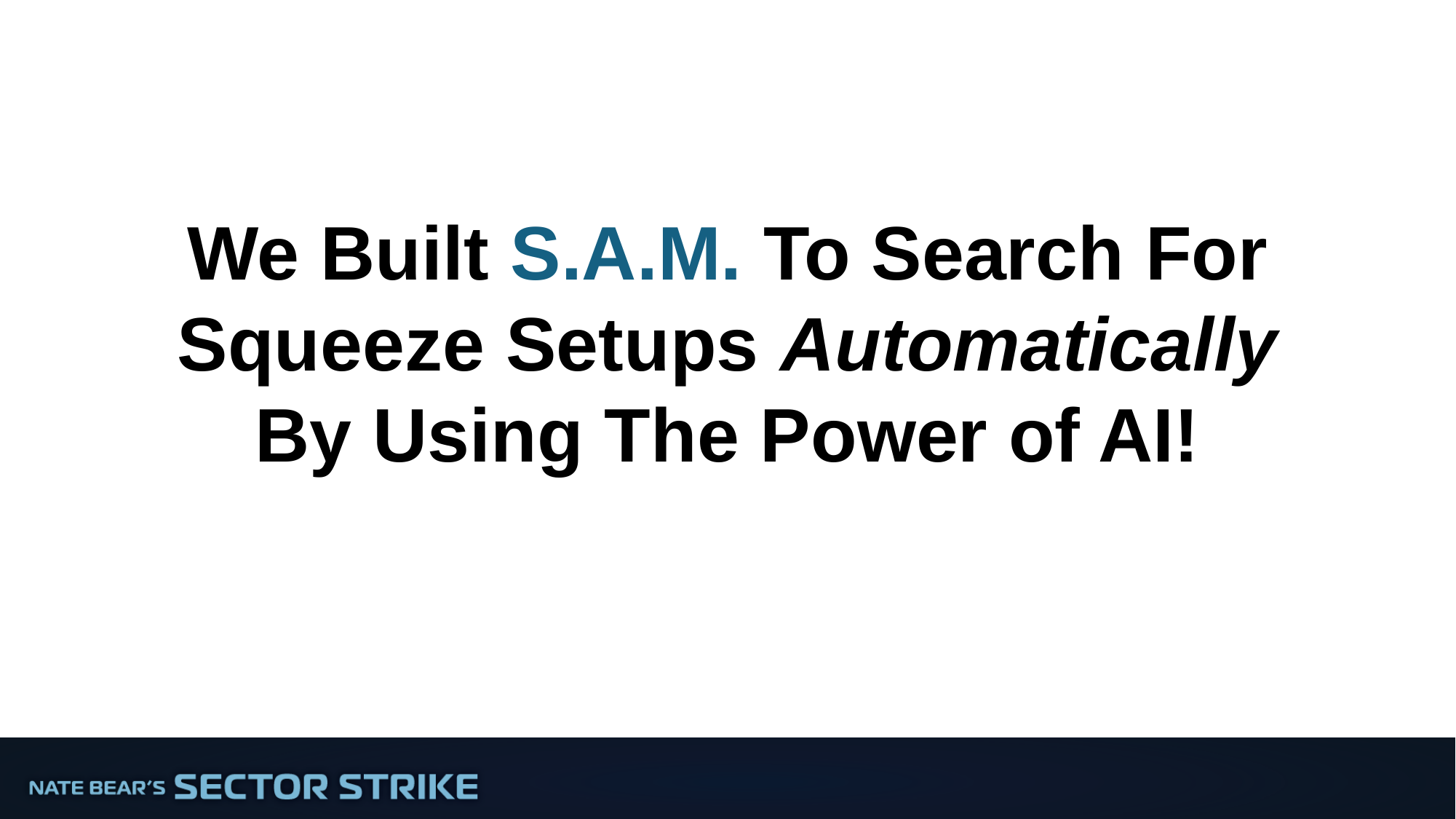

We Built S.A.M. To Search For Squeeze Setups Automatically By Using The Power of AI!